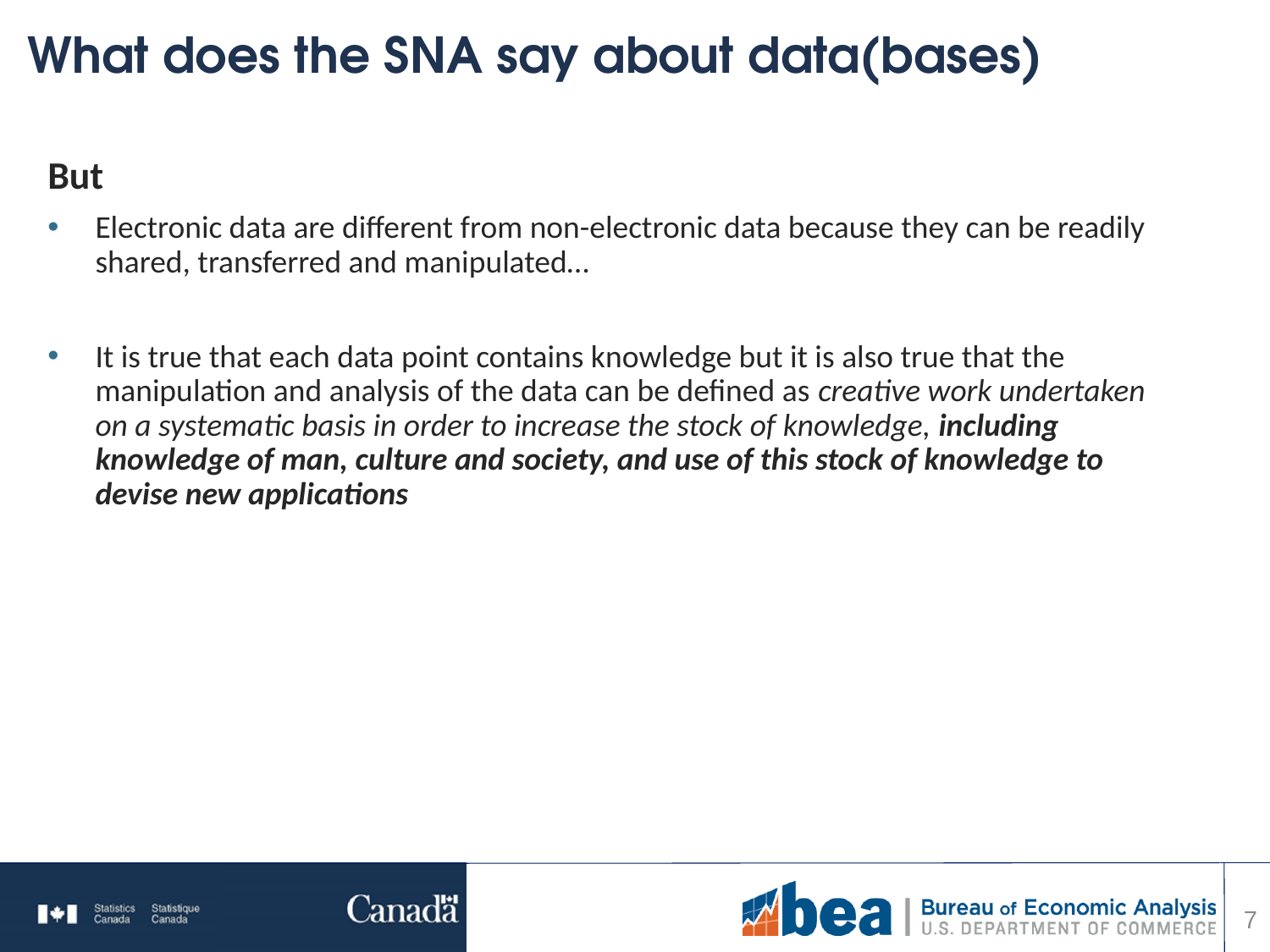

# What does the SNA say about data(bases)

But
Electronic data are different from non-electronic data because they can be readily shared, transferred and manipulated…

It is true that each data point contains knowledge but it is also true that the manipulation and analysis of the data can be defined as creative work undertaken on a systematic basis in order to increase the stock of knowledge, including knowledge of man, culture and society, and use of this stock of knowledge to devise new applications

7